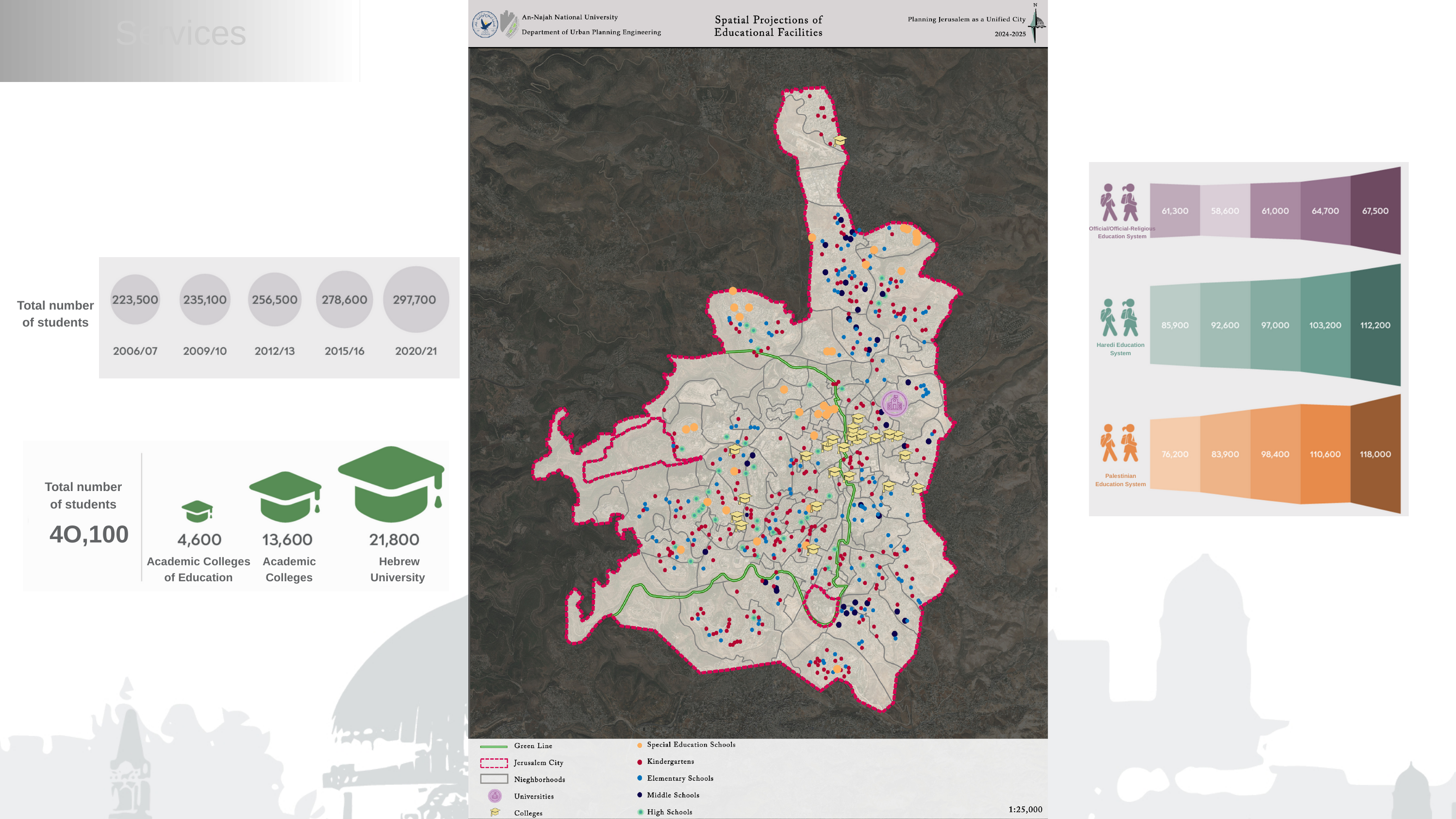

Services

Official/Official-Religious Education System

Haredi Education System

Palestinian Education System

Total number of students

Total number of students
4O,100

Academic Colleges of Education
Academic Colleges
 Hebrew University